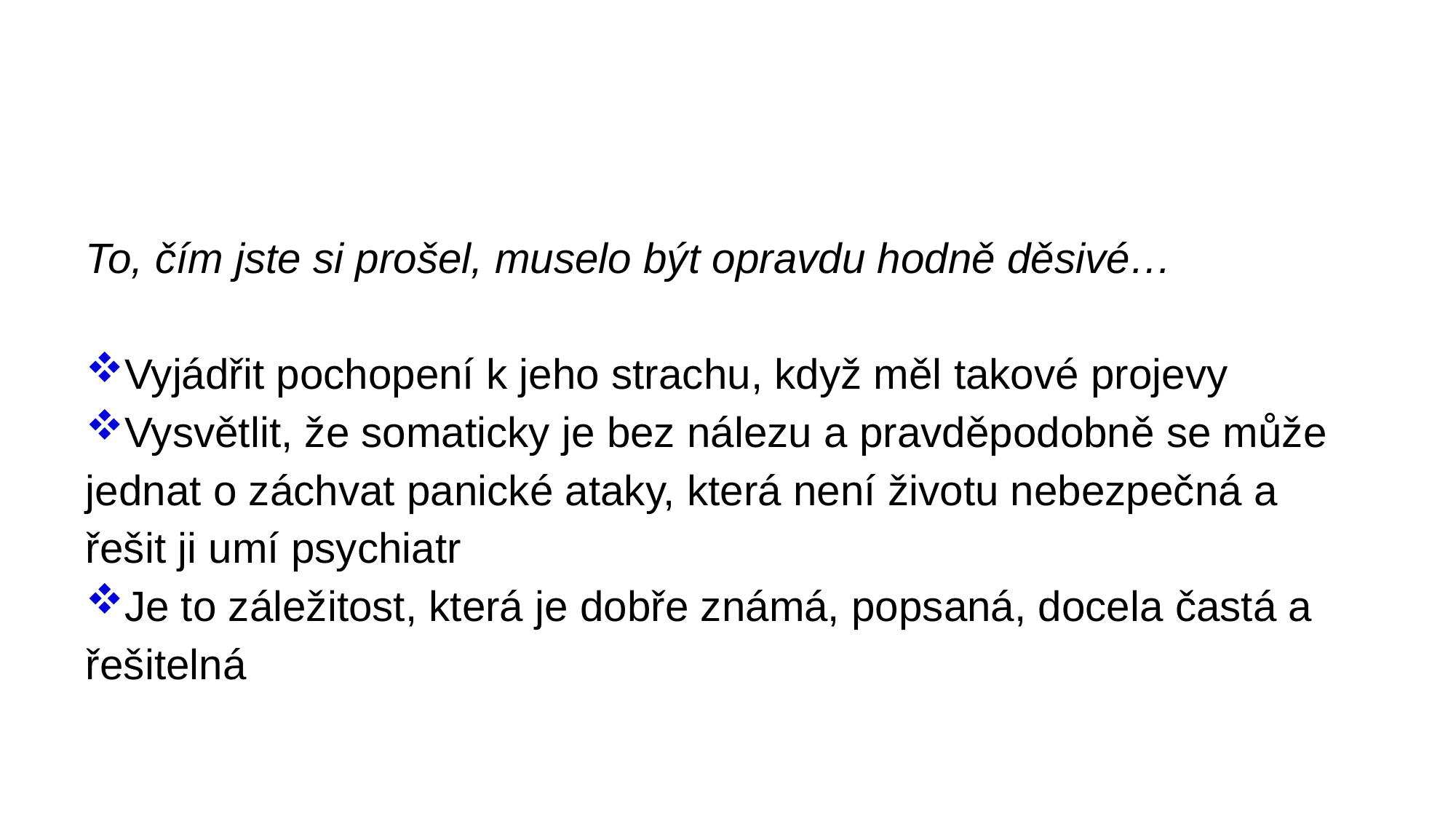

#
To, čím jste si prošel, muselo být opravdu hodně děsivé…

Vyjádřit pochopení k jeho strachu, když měl takové projevy
Vysvětlit, že somaticky je bez nálezu a pravděpodobně se může jednat o záchvat panické ataky, která není životu nebezpečná a řešit ji umí psychiatr
Je to záležitost, která je dobře známá, popsaná, docela častá a řešitelná